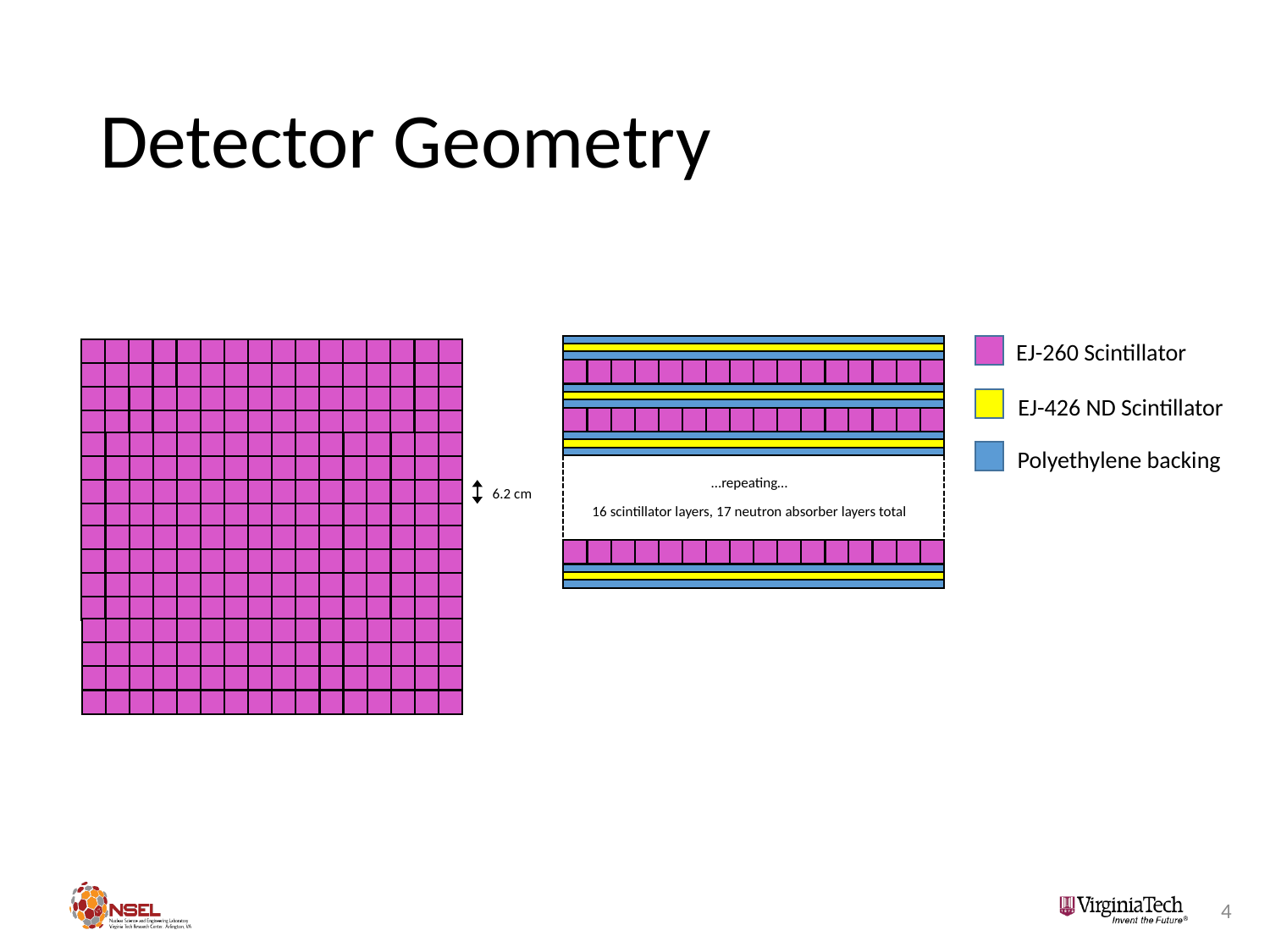

# Detector Geometry

…repeating…
16 scintillator layers, 17 neutron absorber layers total

6.2 cm

EJ-260 Scintillator

EJ-426 ND Scintillator

Polyethylene backing

4